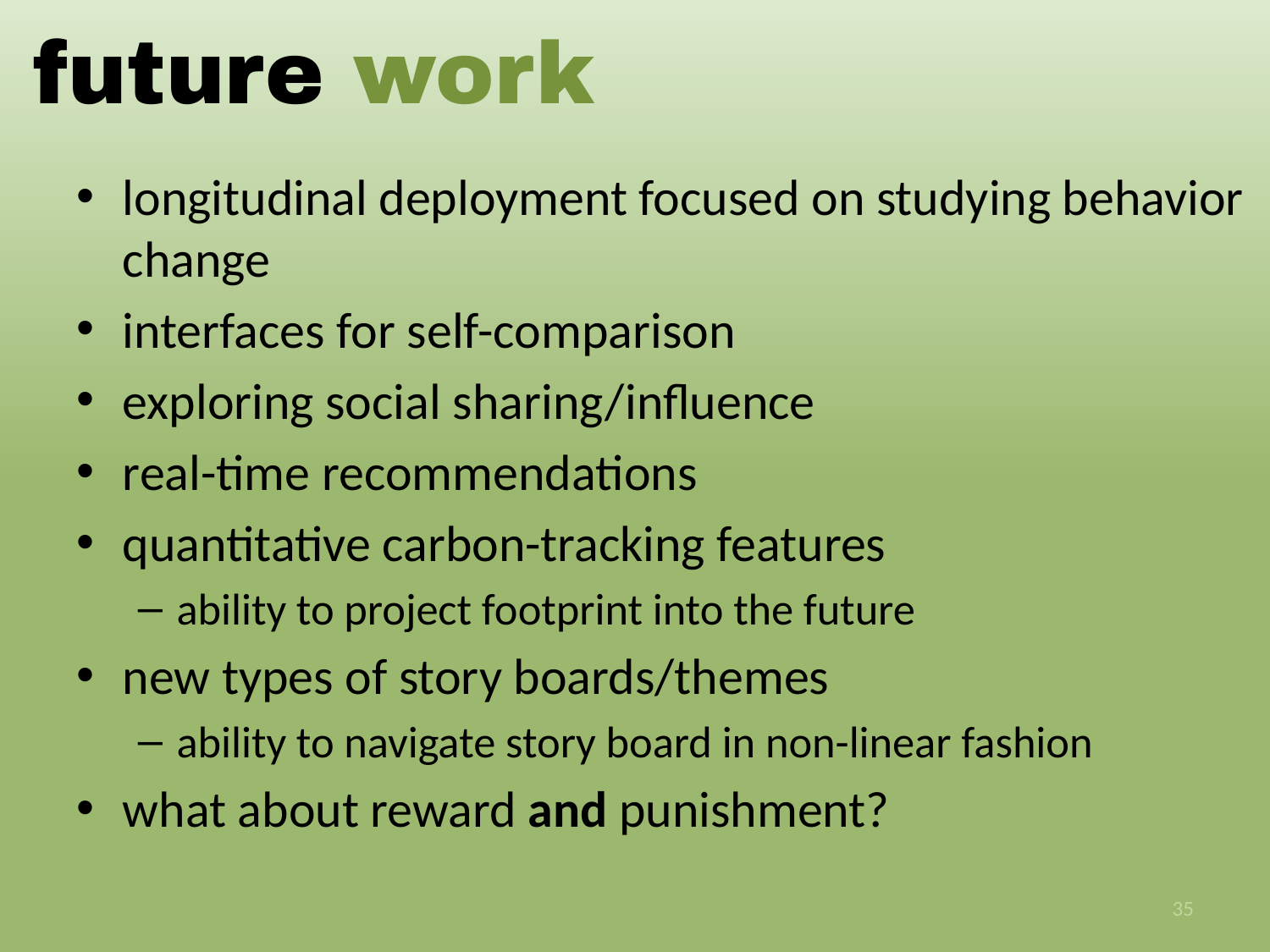

# future work
longitudinal deployment focused on studying behavior change
interfaces for self-comparison
exploring social sharing/influence
real-time recommendations
quantitative carbon-tracking features
ability to project footprint into the future
new types of story boards/themes
ability to navigate story board in non-linear fashion
what about reward and punishment?

35